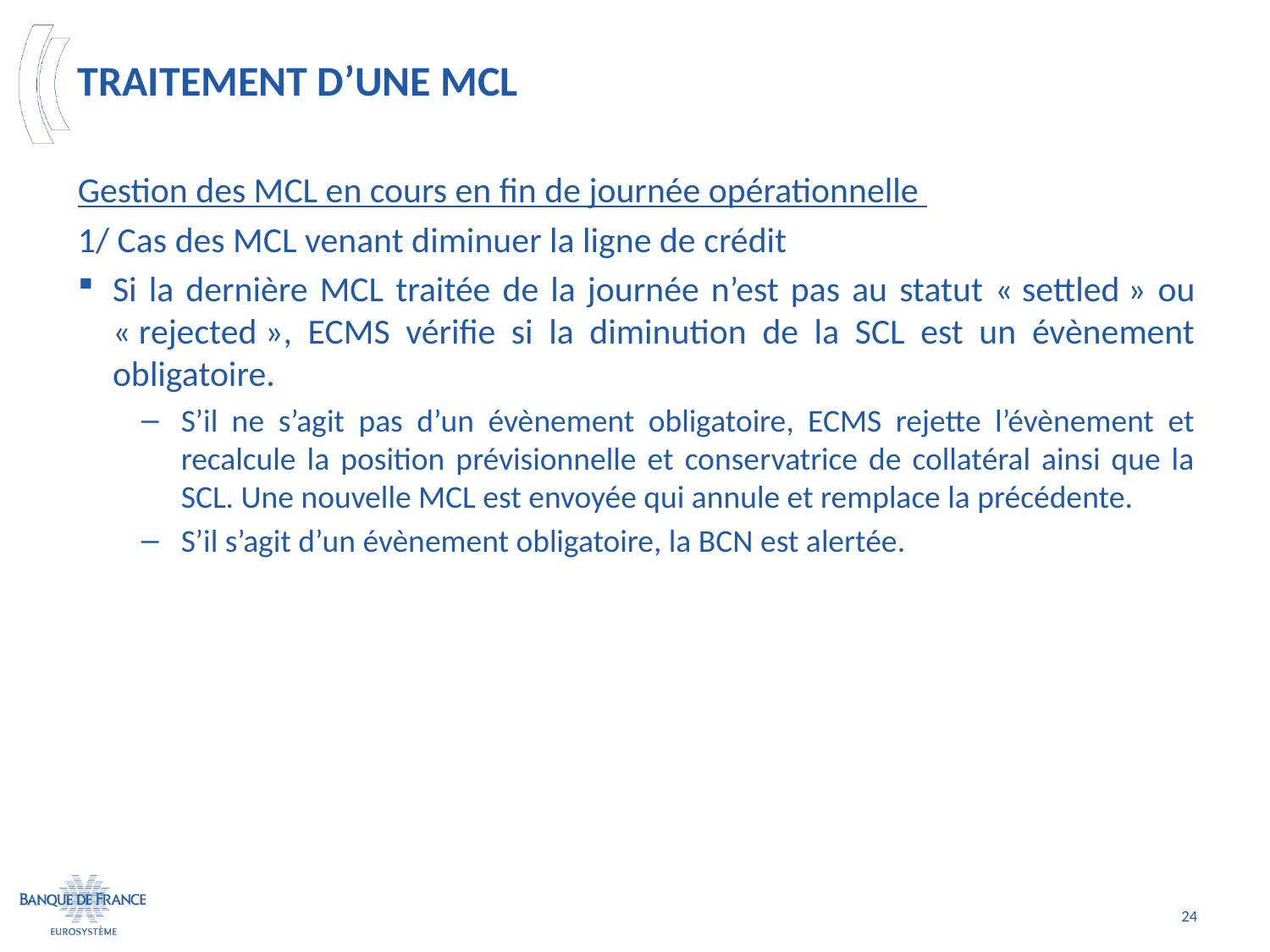

# Traitement d’une MCL
Gestion des MCL en cours en fin de journée opérationnelle
1/ Cas des MCL venant diminuer la ligne de crédit
Si la dernière MCL traitée de la journée n’est pas au statut « settled » ou « rejected », ECMS vérifie si la diminution de la SCL est un évènement obligatoire.
S’il ne s’agit pas d’un évènement obligatoire, ECMS rejette l’évènement et recalcule la position prévisionnelle et conservatrice de collatéral ainsi que la SCL. Une nouvelle MCL est envoyée qui annule et remplace la précédente.
S’il s’agit d’un évènement obligatoire, la BCN est alertée.

24